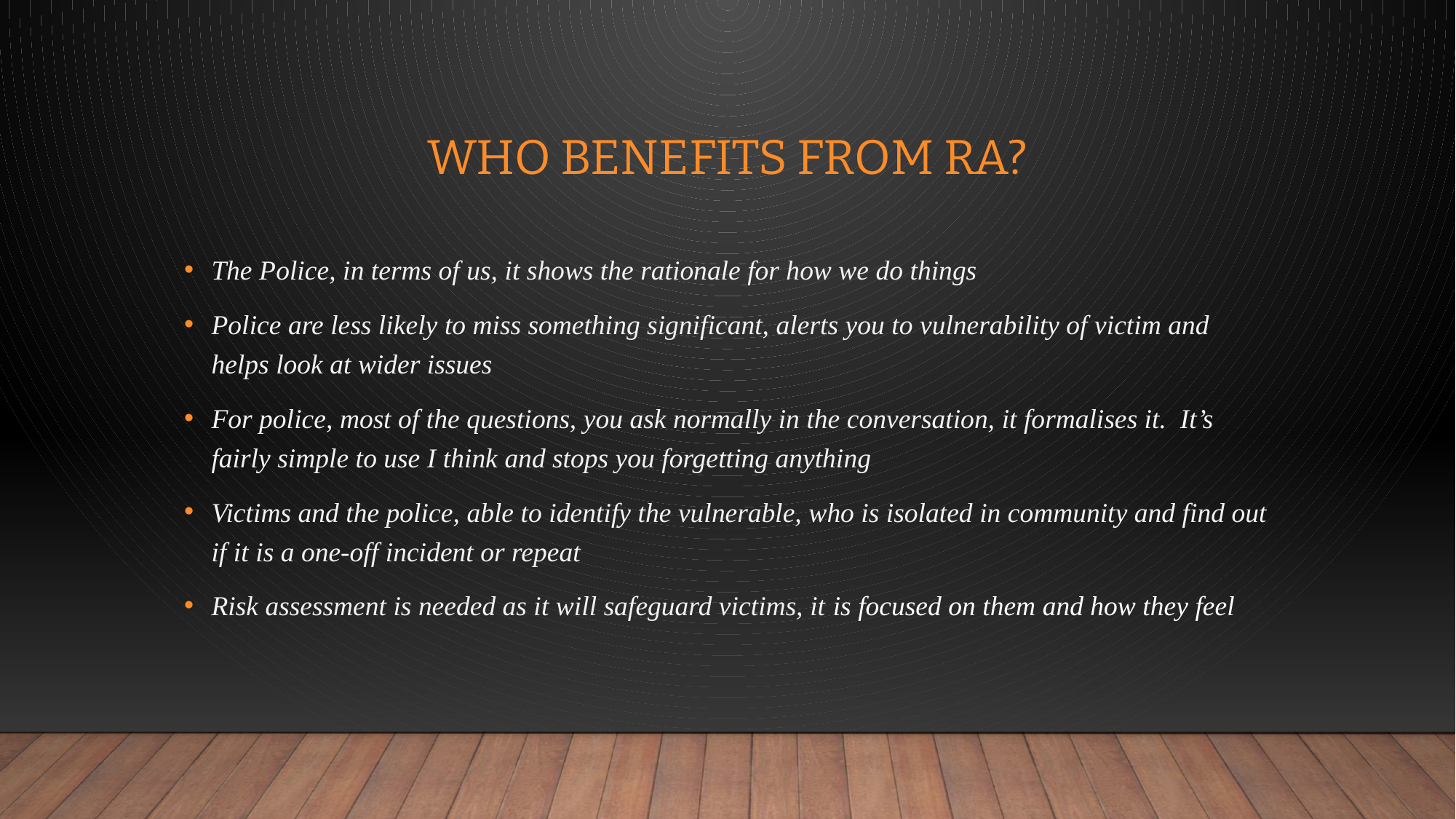

# Who benefits from ra?
The Police, in terms of us, it shows the rationale for how we do things
Police are less likely to miss something significant, alerts you to vulnerability of victim and helps look at wider issues
For police, most of the questions, you ask normally in the conversation, it formalises it.  It’s fairly simple to use I think and stops you forgetting anything
Victims and the police, able to identify the vulnerable, who is isolated in community and find out if it is a one-off incident or repeat
Risk assessment is needed as it will safeguard victims, it is focused on them and how they feel